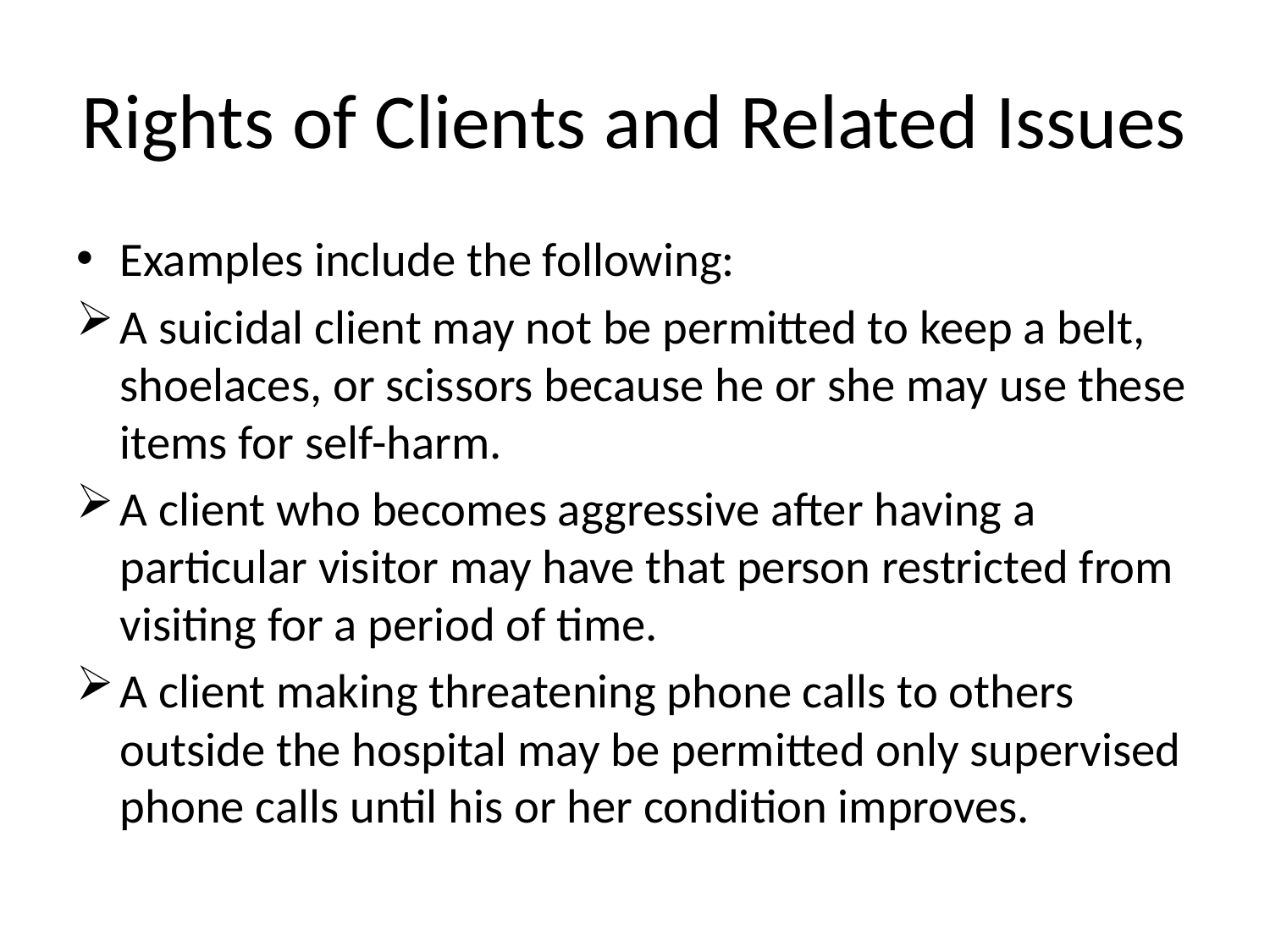

# Rights of Clients and Related Issues
Examples include the following:
A suicidal client may not be permitted to keep a belt, shoelaces, or scissors because he or she may use these items for self-harm.
A client who becomes aggressive after having a particular visitor may have that person restricted from visiting for a period of time.
A client making threatening phone calls to others outside the hospital may be permitted only supervised phone calls until his or her condition improves.